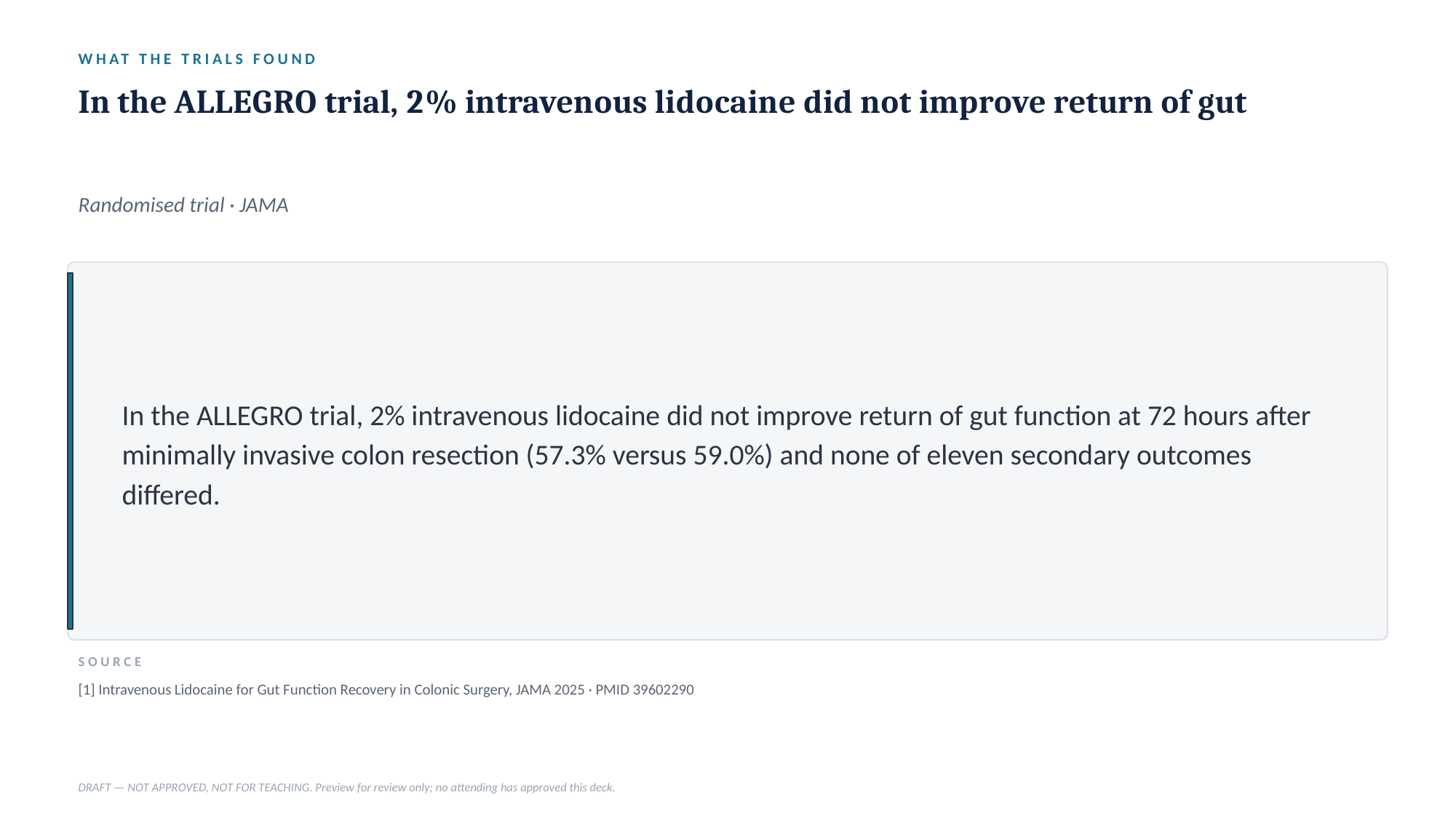

WHAT THE TRIALS FOUND
In the ALLEGRO trial, 2% intravenous lidocaine did not improve return of gut
Randomised trial · JAMA

In the ALLEGRO trial, 2% intravenous lidocaine did not improve return of gut function at 72 hours after minimally invasive colon resection (57.3% versus 59.0%) and none of eleven secondary outcomes differed.
SOURCE
[1] Intravenous Lidocaine for Gut Function Recovery in Colonic Surgery, JAMA 2025 · PMID 39602290
DRAFT — NOT APPROVED, NOT FOR TEACHING. Preview for review only; no attending has approved this deck.